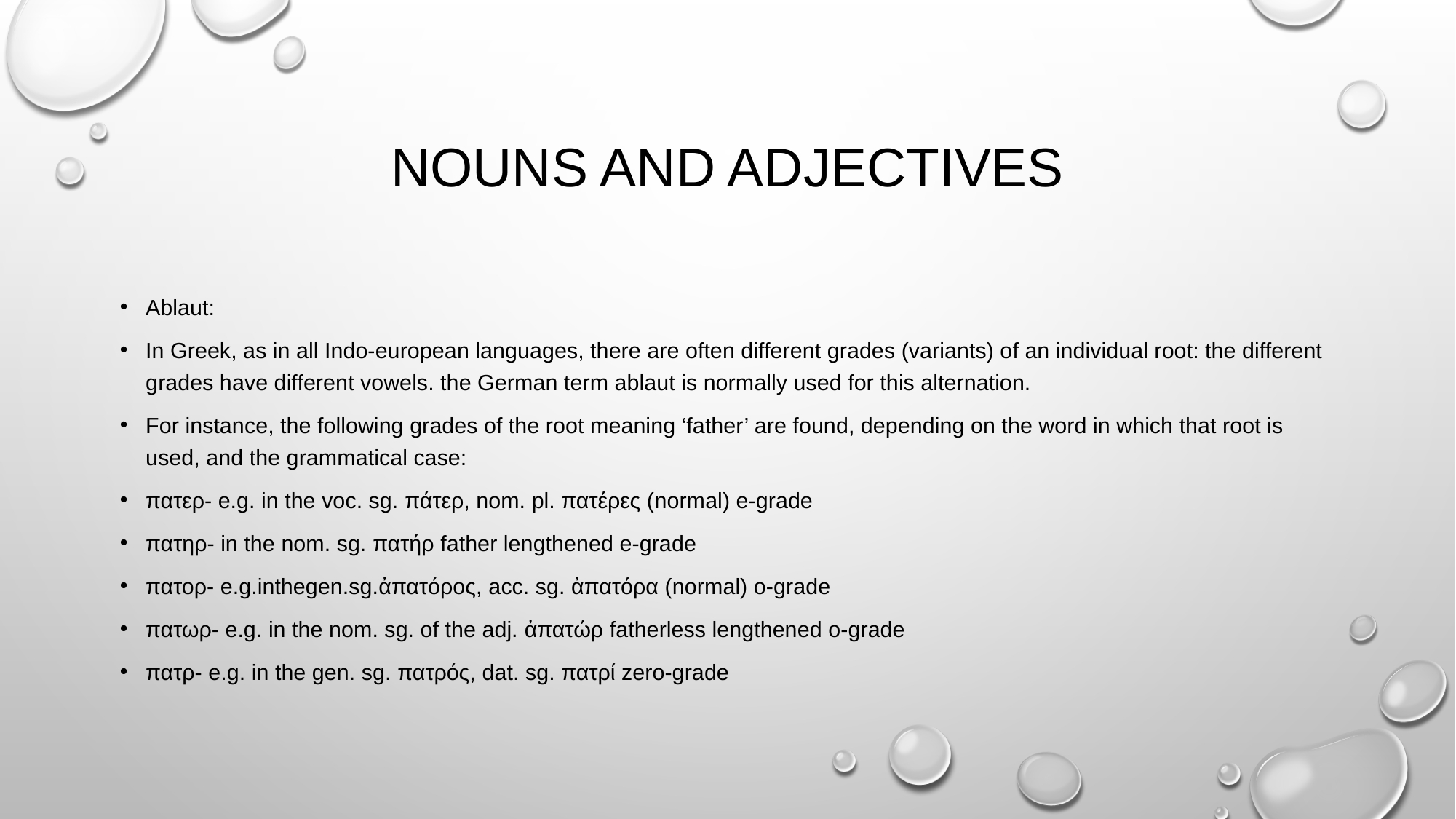

# Nouns and adjectives
Ablaut:
In Greek, as in all Indo-european languages, there are often different grades (variants) of an individual root: the different grades have different vowels. the German term ablaut is normally used for this alternation.
For instance, the following grades of the root meaning ‘father’ are found, depending on the word in which that root is used, and the grammatical case:
πατερ- e.g. in the voc. sg. πάτερ, nom. pl. πατέρες (normal) e-grade
πατηρ- in the nom. sg. πατήρ father lengthened e-grade
πατορ- e.g.inthegen.sg.ἀπατόρος, acc. sg. ἀπατόρα (normal) o-grade
πατωρ- e.g. in the nom. sg. of the adj. ἀπατώρ fatherless lengthened o-grade
πατρ- e.g. in the gen. sg. πατρός, dat. sg. πατρί zero-grade